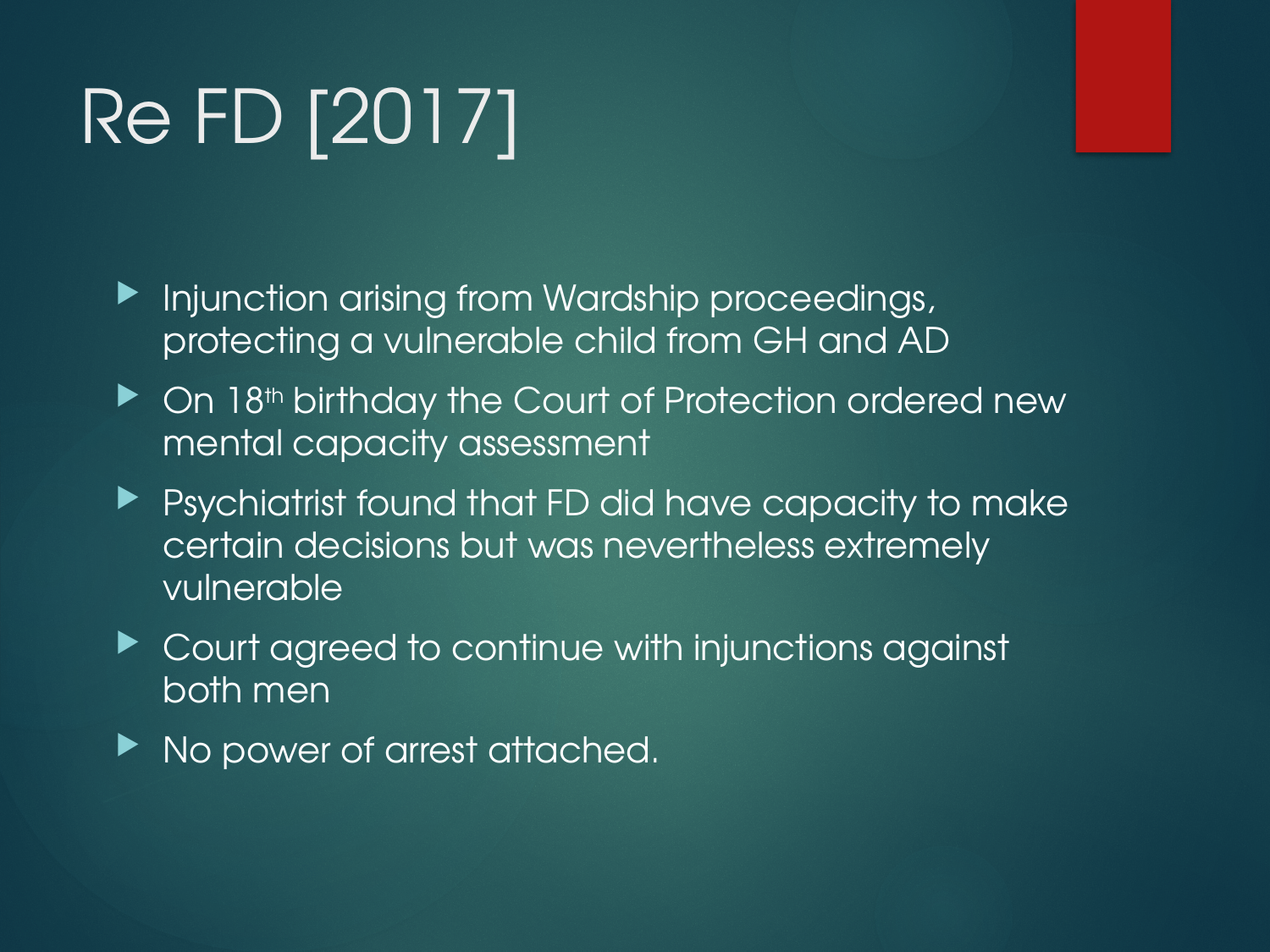

# Re FD [2017]
Injunction arising from Wardship proceedings, protecting a vulnerable child from GH and AD
On 18th birthday the Court of Protection ordered new mental capacity assessment
Psychiatrist found that FD did have capacity to make certain decisions but was nevertheless extremely vulnerable
Court agreed to continue with injunctions against both men
No power of arrest attached.